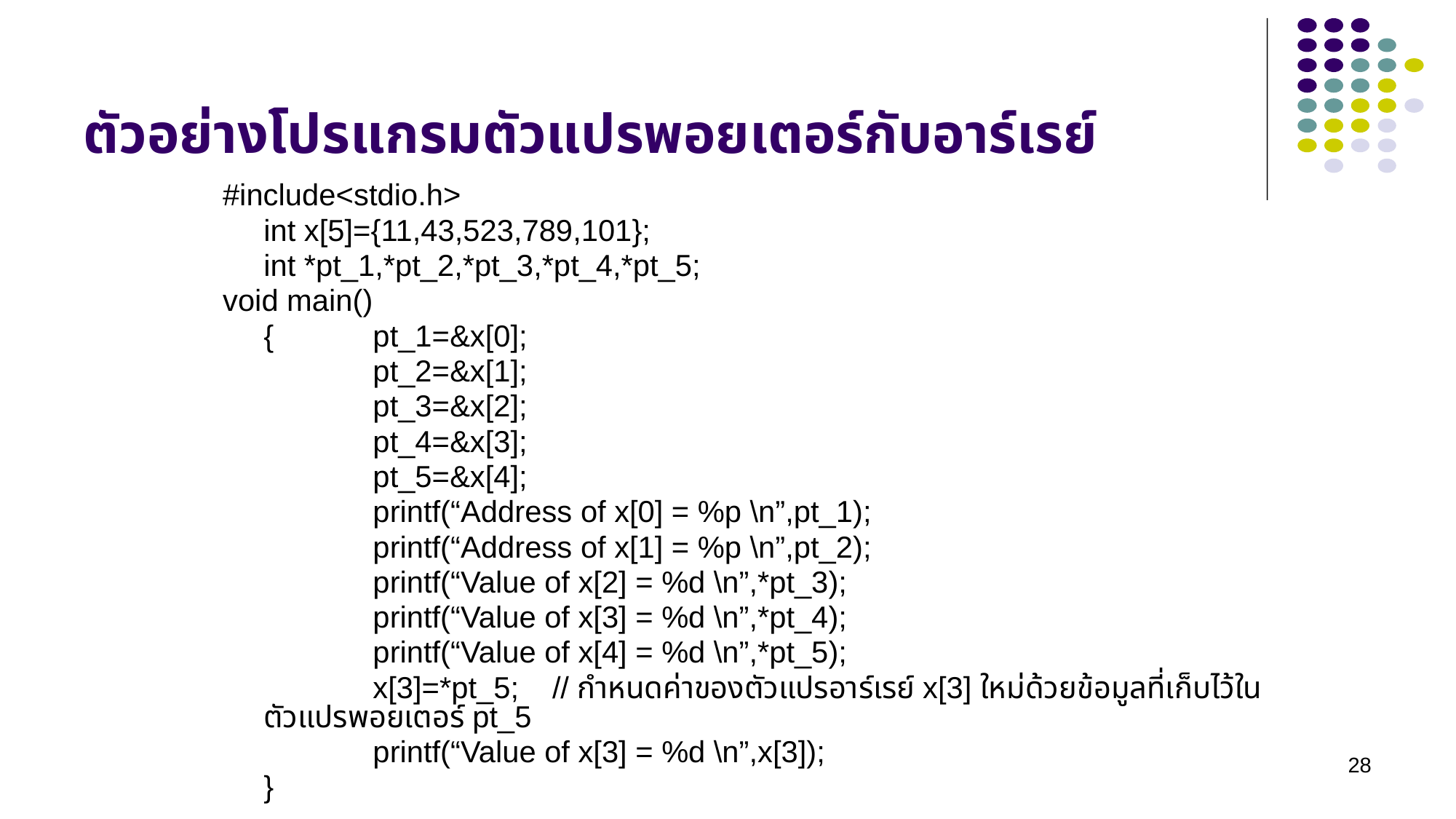

# ตัวอย่างโปรแกรมตัวแปรพอยเตอร์กับอาร์เรย์
#include<stdio.h>
	int x[5]={11,43,523,789,101};
	int *pt_1,*pt_2,*pt_3,*pt_4,*pt_5;
void main()
	{ 	pt_1=&x[0];
		pt_2=&x[1];
		pt_3=&x[2];
		pt_4=&x[3];
		pt_5=&x[4];
		printf(“Address of x[0] = %p \n”,pt_1);
		printf(“Address of x[1] = %p \n”,pt_2);
		printf(“Value of x[2] = %d \n”,*pt_3);
		printf(“Value of x[3] = %d \n”,*pt_4);
		printf(“Value of x[4] = %d \n”,*pt_5);
		x[3]=*pt_5;    // กำหนดค่าของตัวแปรอาร์เรย์ x[3] ใหม่ด้วยข้อมูลที่เก็บไว้ในตัวแปรพอยเตอร์ pt_5
		printf(“Value of x[3] = %d \n”,x[3]);
	}
28